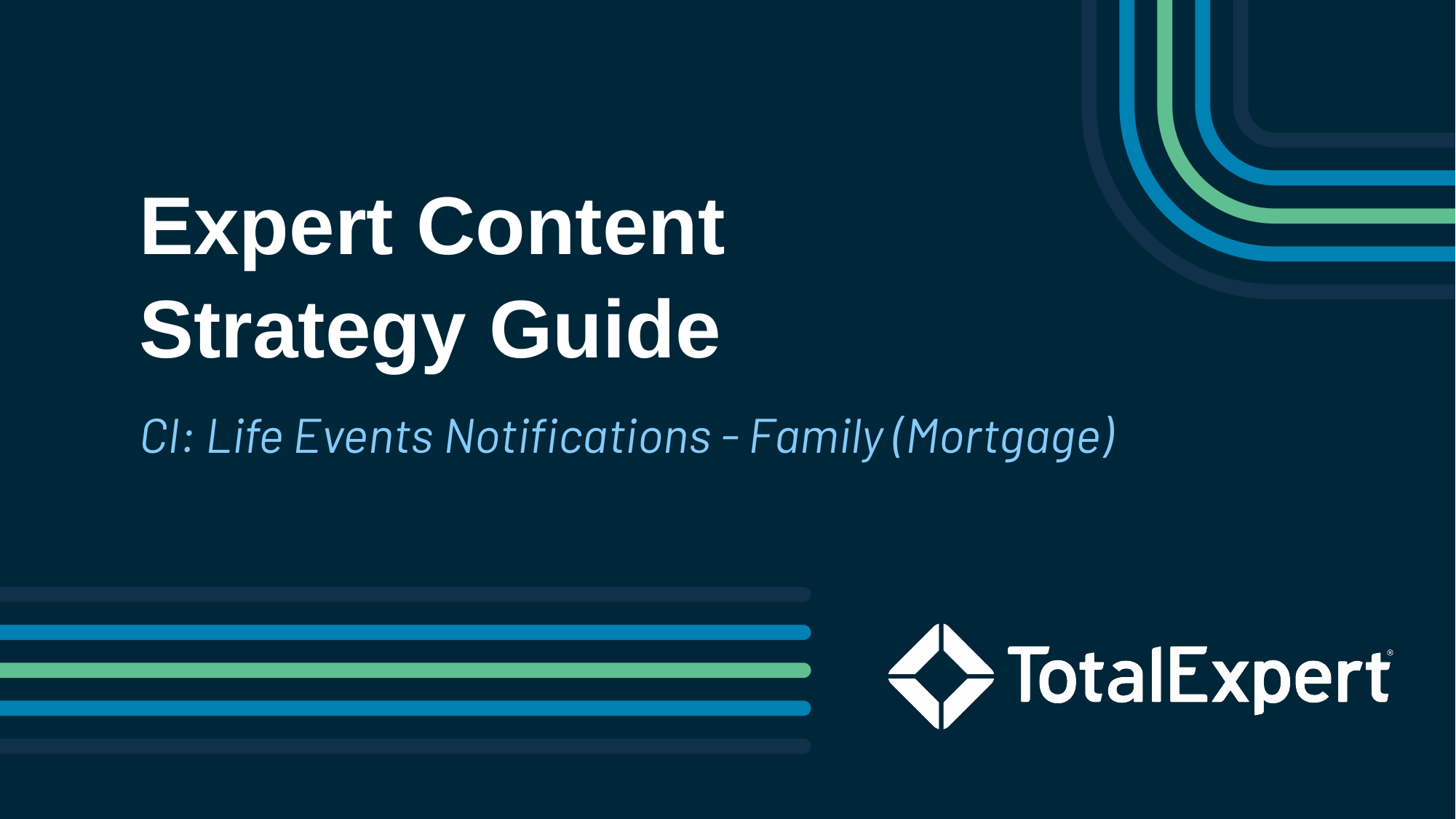

Expert Content
Strategy Guide
CI: Life Events Notifications - Family (Mortgage)